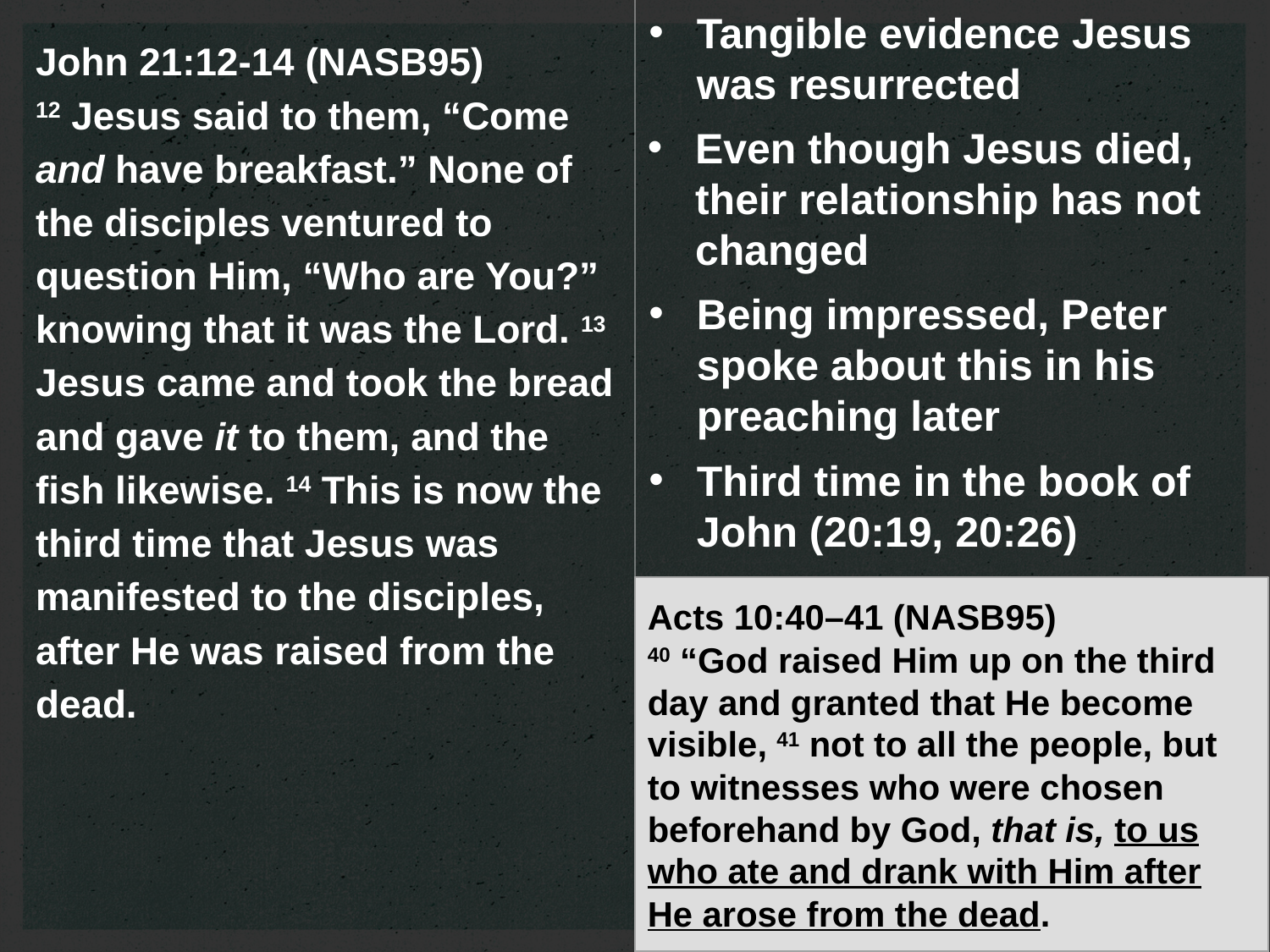

Tangible evidence Jesus was resurrected
John 21:12-14 (NASB95)
12 Jesus said to them, “Come and have breakfast.” None of the disciples ventured to question Him, “Who are You?” knowing that it was the Lord. 13 Jesus came and took the bread and gave it to them, and the fish likewise. 14 This is now the third time that Jesus was manifested to the disciples, after He was raised from the dead.
Even though Jesus died, their relationship has not changed
Being impressed, Peter spoke about this in his preaching later
Third time in the book of John (20:19, 20:26)
Acts 10:40–41 (NASB95)
40 “God raised Him up on the third day and granted that He become visible, 41 not to all the people, but to witnesses who were chosen beforehand by God, that is, to us who ate and drank with Him after He arose from the dead.